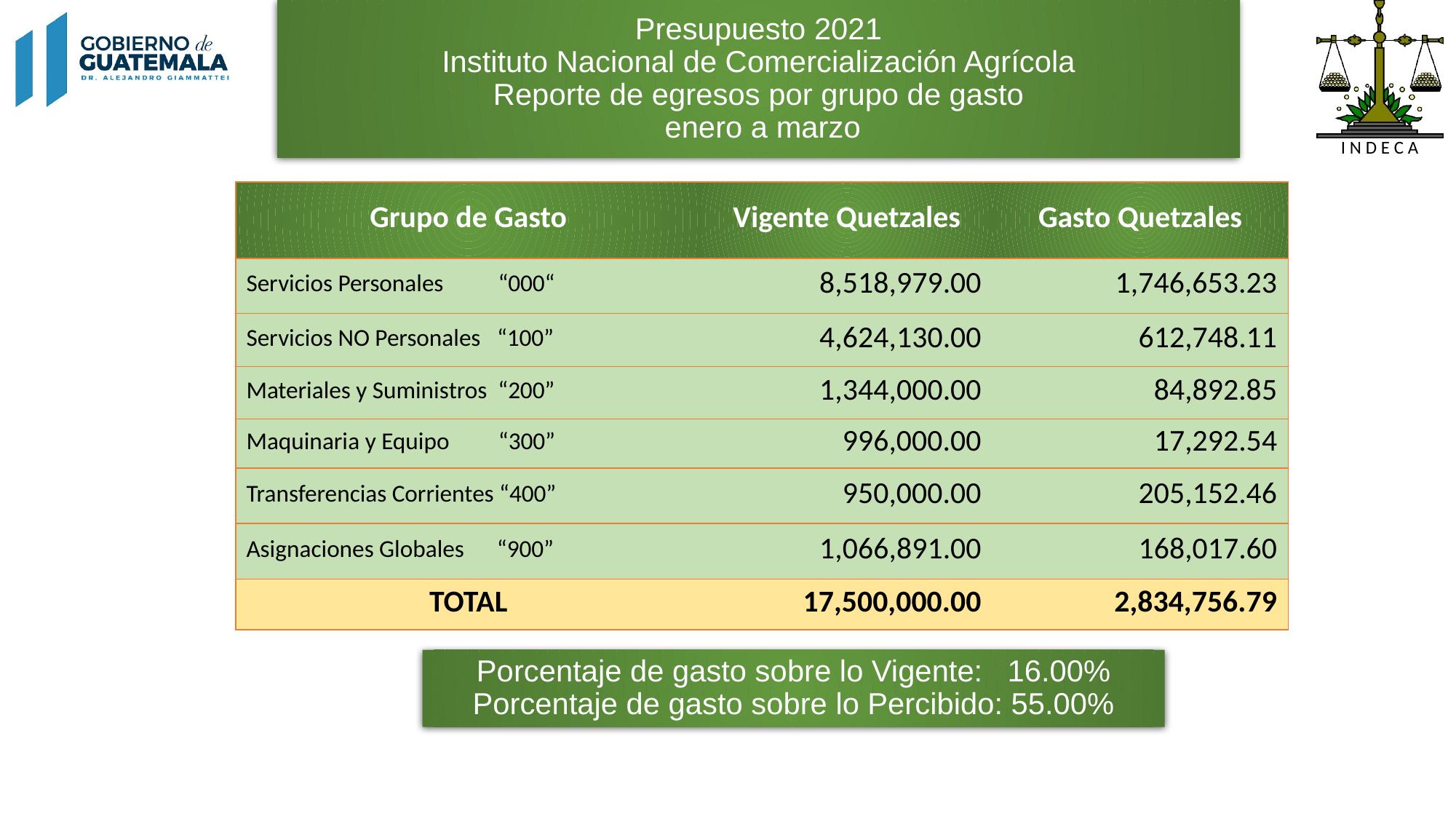

# Presupuesto 2021 Instituto Nacional de Comercialización Agrícola Reporte de egresos por grupo de gasto enero a marzo
| Grupo de Gasto | Vigente Quetzales | Gasto Quetzales |
| --- | --- | --- |
| Servicios Personales “000“ | 8,518,979.00 | 1,746,653.23 |
| Servicios NO Personales “100” | 4,624,130.00 | 612,748.11 |
| Materiales y Suministros “200” | 1,344,000.00 | 84,892.85 |
| Maquinaria y Equipo “300” | 996,000.00 | 17,292.54 |
| Transferencias Corrientes “400” | 950,000.00 | 205,152.46 |
| Asignaciones Globales “900” | 1,066,891.00 | 168,017.60 |
| TOTAL | 17,500,000.00 | 2,834,756.79 |
Porcentaje de gasto sobre lo Vigente:   16.00%
Porcentaje de gasto sobre lo Percibido: 55.00%
11